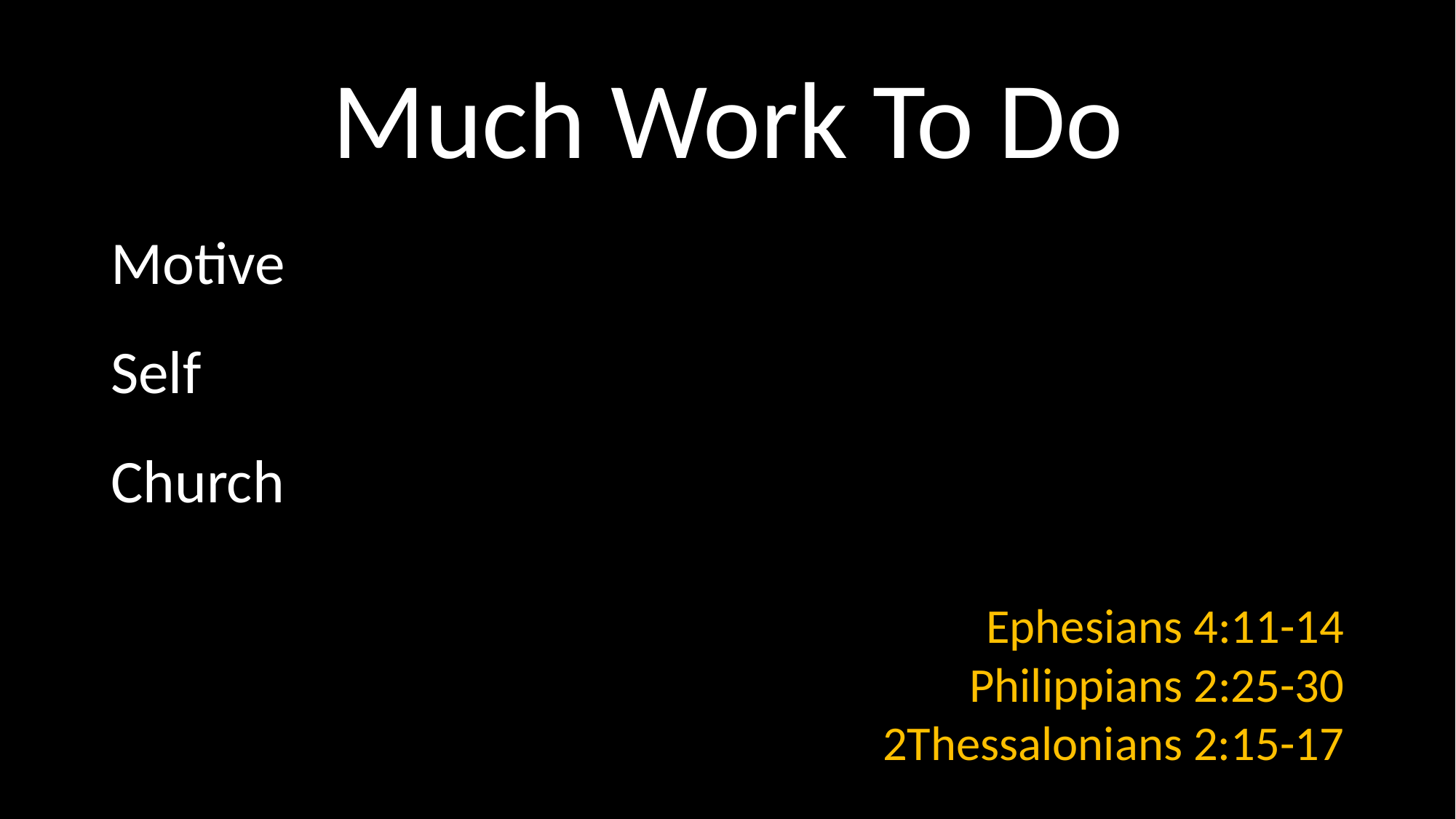

# Much Work To Do
Motive
Self
Church
Ephesians 4:11-14
Philippians 2:25-30
2Thessalonians 2:15-17